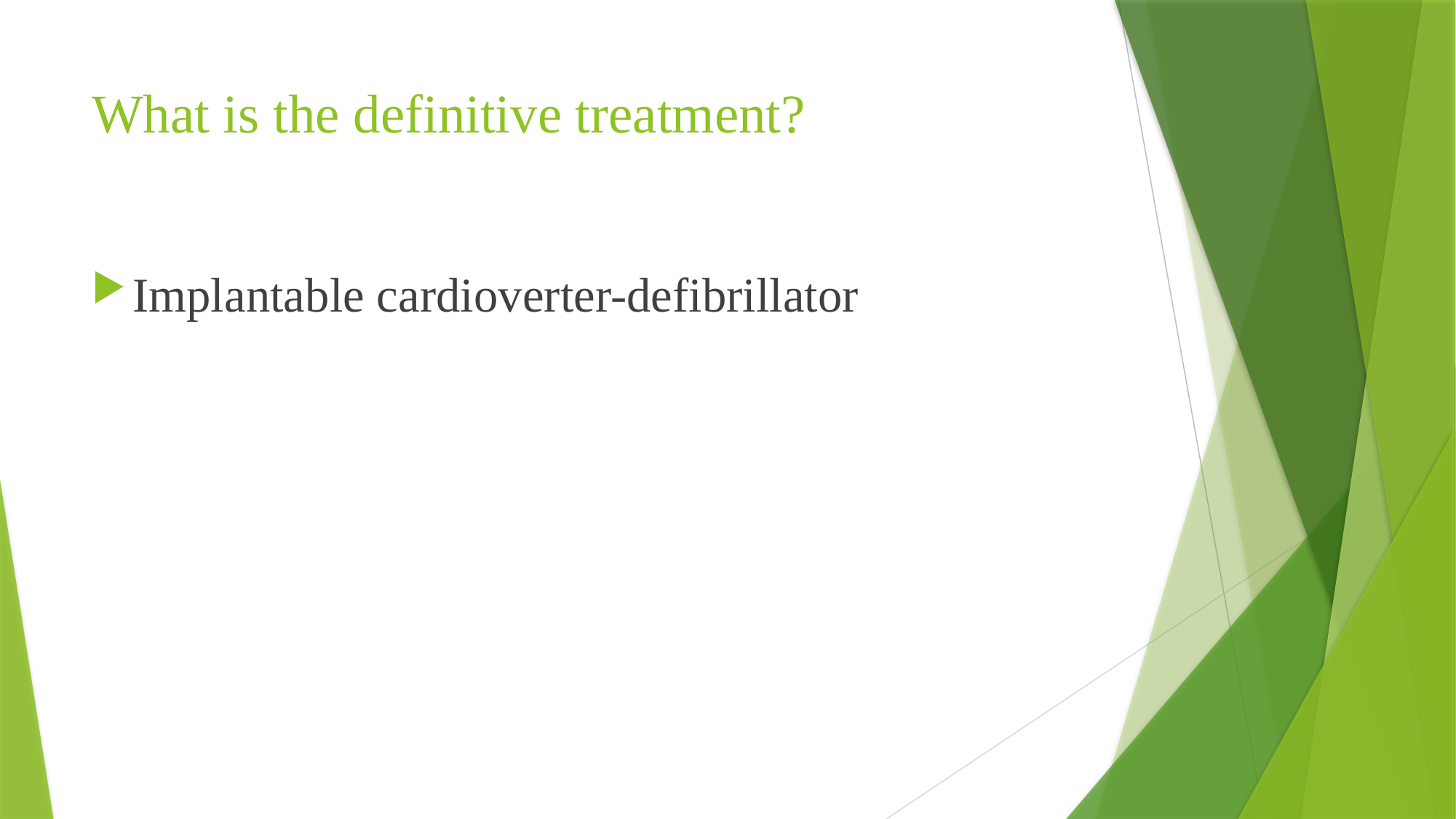

# What is the definitive treatment?
Implantable cardioverter-defibrillator